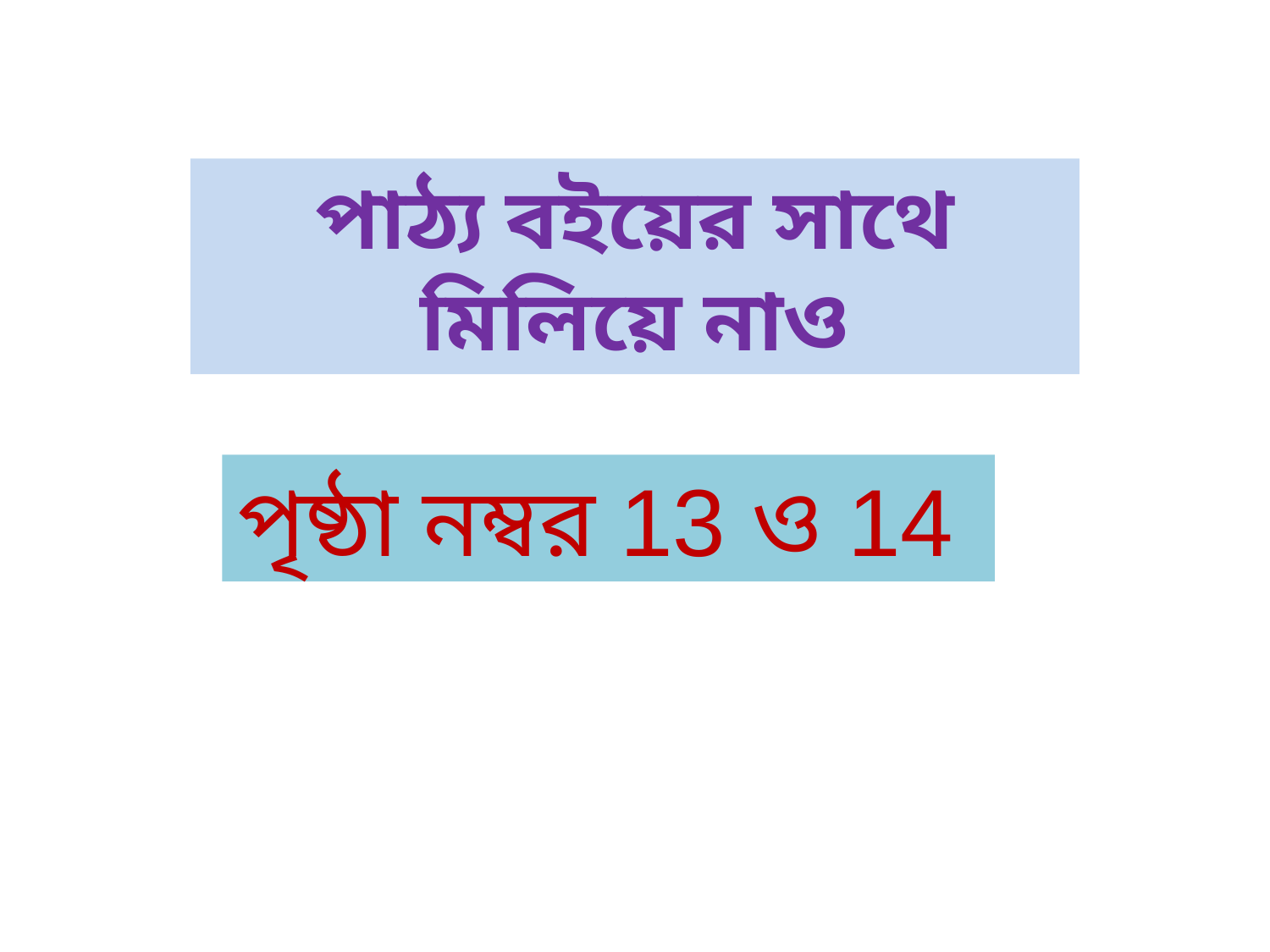

পাঠ্য বইয়ের সাথে মিলিয়ে নাও
পৃষ্ঠা নম্বর 13 ও 14